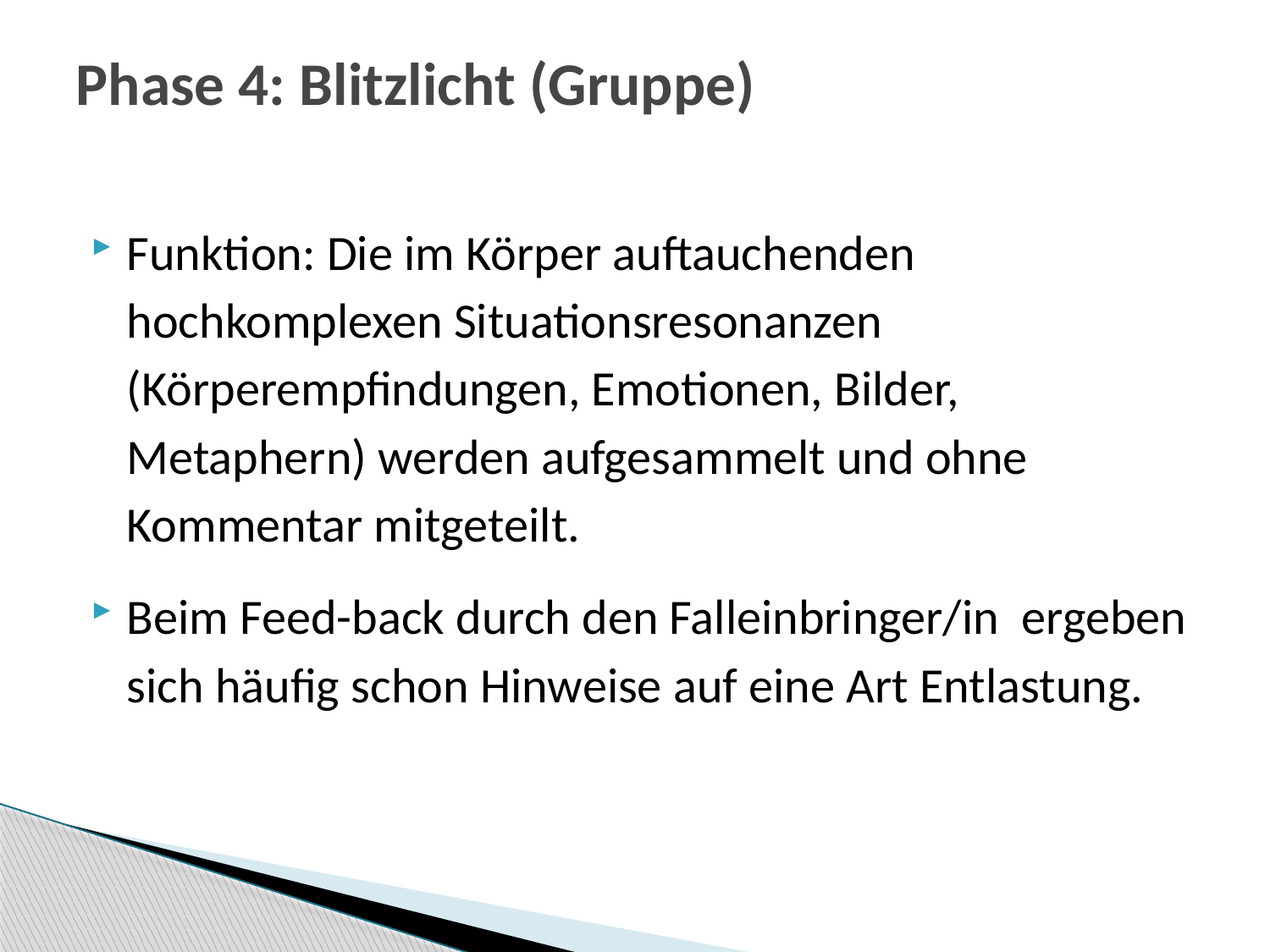

# Phase 4: Blitzlicht (Gruppe)
Funktion: Die im Körper auftauchenden hochkomplexen Situationsresonanzen (Körperempfindungen, Emotionen, Bilder, Metaphern) werden aufgesammelt und ohne Kommentar mitgeteilt.
Beim Feed-back durch den Falleinbringer/in  ergeben sich häufig schon Hinweise auf eine Art Entlastung.